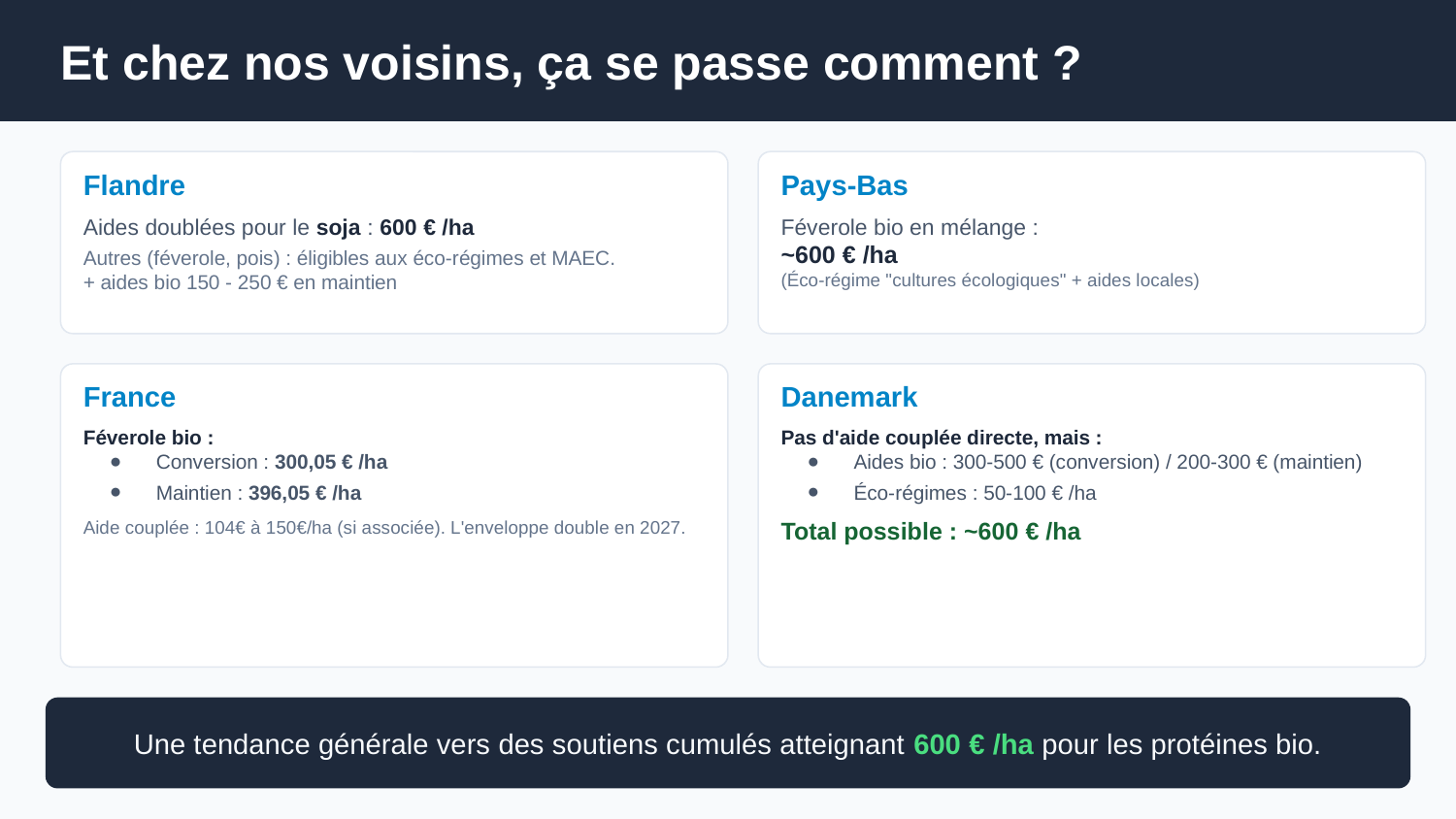

Et chez nos voisins, ça se passe comment ?

Flandre
Aides doublées pour le soja : 600 € /ha
Autres (féverole, pois) : éligibles aux éco-régimes et MAEC.
+ aides bio 150 - 250 € en maintien

Pays-Bas
Féverole bio en mélange :
~600 € /ha
(Éco-régime "cultures écologiques" + aides locales)

France
Féverole bio :
Conversion : 300,05 € /ha
Maintien : 396,05 € /ha
Aide couplée : 104€ à 150€/ha (si associée). L'enveloppe double en 2027.

Danemark
Pas d'aide couplée directe, mais :
Aides bio : 300-500 € (conversion) / 200-300 € (maintien)
Éco-régimes : 50-100 € /ha
Total possible : ~600 € /ha

Une tendance générale vers des soutiens cumulés atteignant 600 € /ha pour les protéines bio.